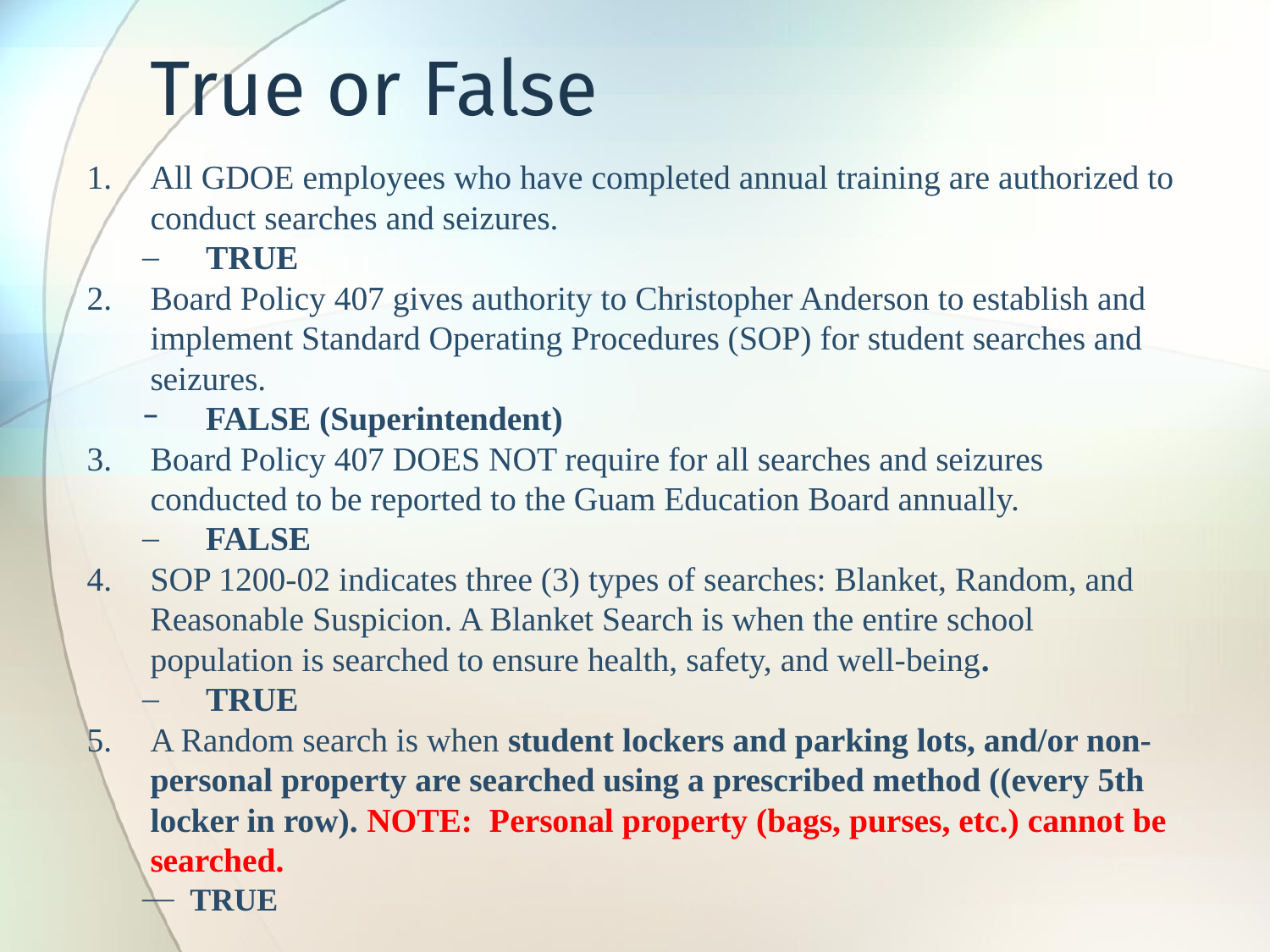

# True or False
All GDOE employees who have completed annual training are authorized to conduct searches and seizures.
TRUE
Board Policy 407 gives authority to Christopher Anderson to establish and implement Standard Operating Procedures (SOP) for student searches and seizures.
FALSE (Superintendent)
Board Policy 407 DOES NOT require for all searches and seizures conducted to be reported to the Guam Education Board annually.
FALSE
SOP 1200-02 indicates three (3) types of searches: Blanket, Random, and Reasonable Suspicion. A Blanket Search is when the entire school population is searched to ensure health, safety, and well-being.
TRUE
A Random search is when student lockers and parking lots, and/or non-personal property are searched using a prescribed method ((every 5th locker in row). NOTE:  Personal property (bags, purses, etc.) cannot be searched.
TRUE